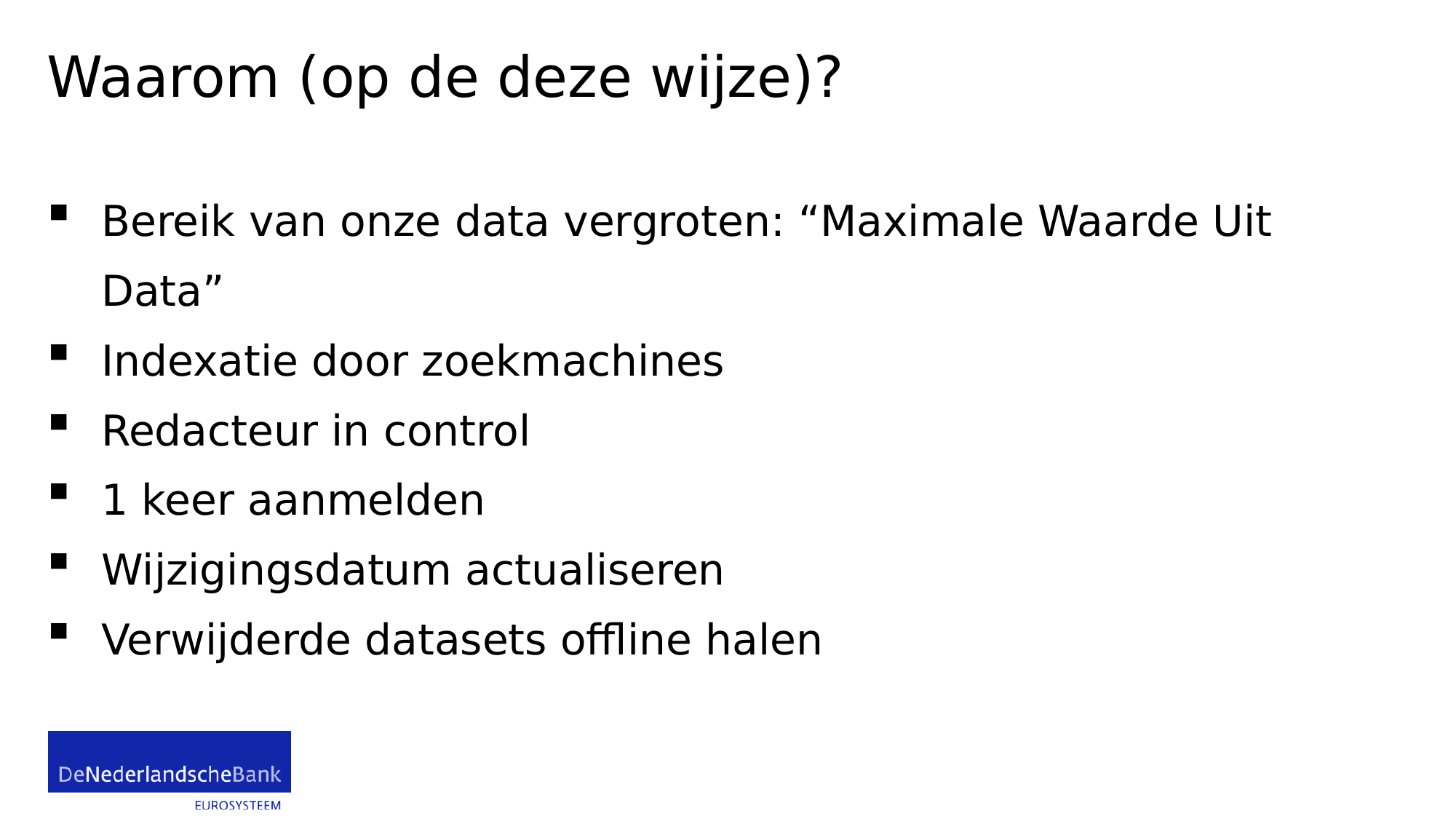

# Waarom (op de deze wijze)?
Bereik van onze data vergroten: “Maximale Waarde Uit Data”
Indexatie door zoekmachines
Redacteur in control
1 keer aanmelden
Wijzigingsdatum actualiseren
Verwijderde datasets offline halen